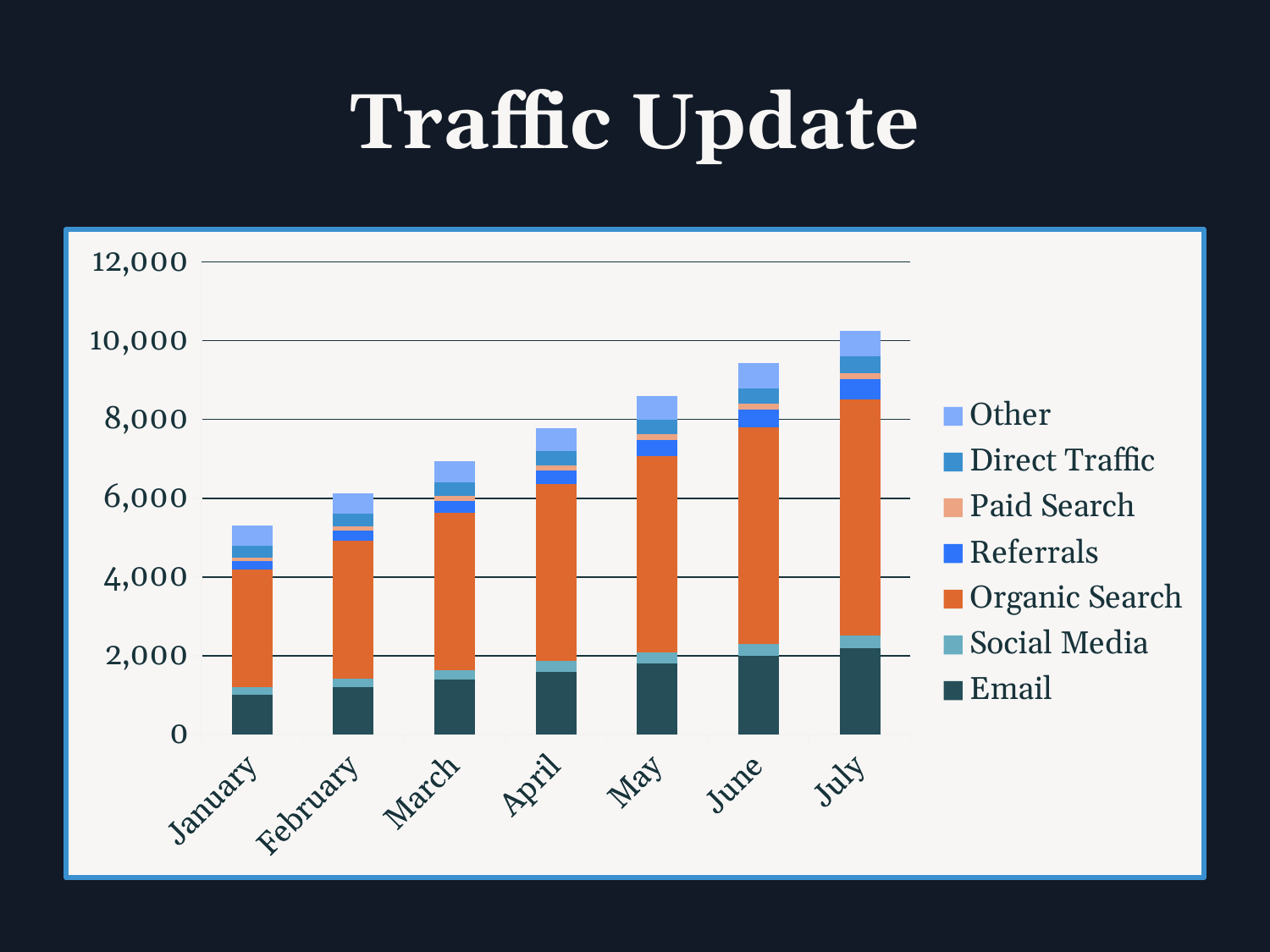

# Traffic Update

### Chart

| Category | Email | Social Media | Organic Search | Referrals | Paid Search | Direct Traffic | Other |
|---|---|---|---|---|---|---|---|
| January | 1000.0 | 200.0 | 3000.0 | 200.0 | 100.0 | 300.0 | 500.0 |
| February | 1200.0 | 220.0 | 3500.0 | 250.0 | 110.0 | 320.0 | 525.0 |
| March | 1400.0 | 240.0 | 4000.0 | 300.0 | 120.0 | 340.0 | 550.0 |
| April | 1600.0 | 260.0 | 4500.0 | 350.0 | 130.0 | 360.0 | 575.0 |
| May | 1800.0 | 280.0 | 5000.0 | 400.0 | 140.0 | 380.0 | 600.0 |
| June | 2000.0 | 300.0 | 5500.0 | 450.0 | 150.0 | 400.0 | 625.0 |
| July | 2200.0 | 320.0 | 6000.0 | 500.0 | 160.0 | 420.0 | 650.0 |